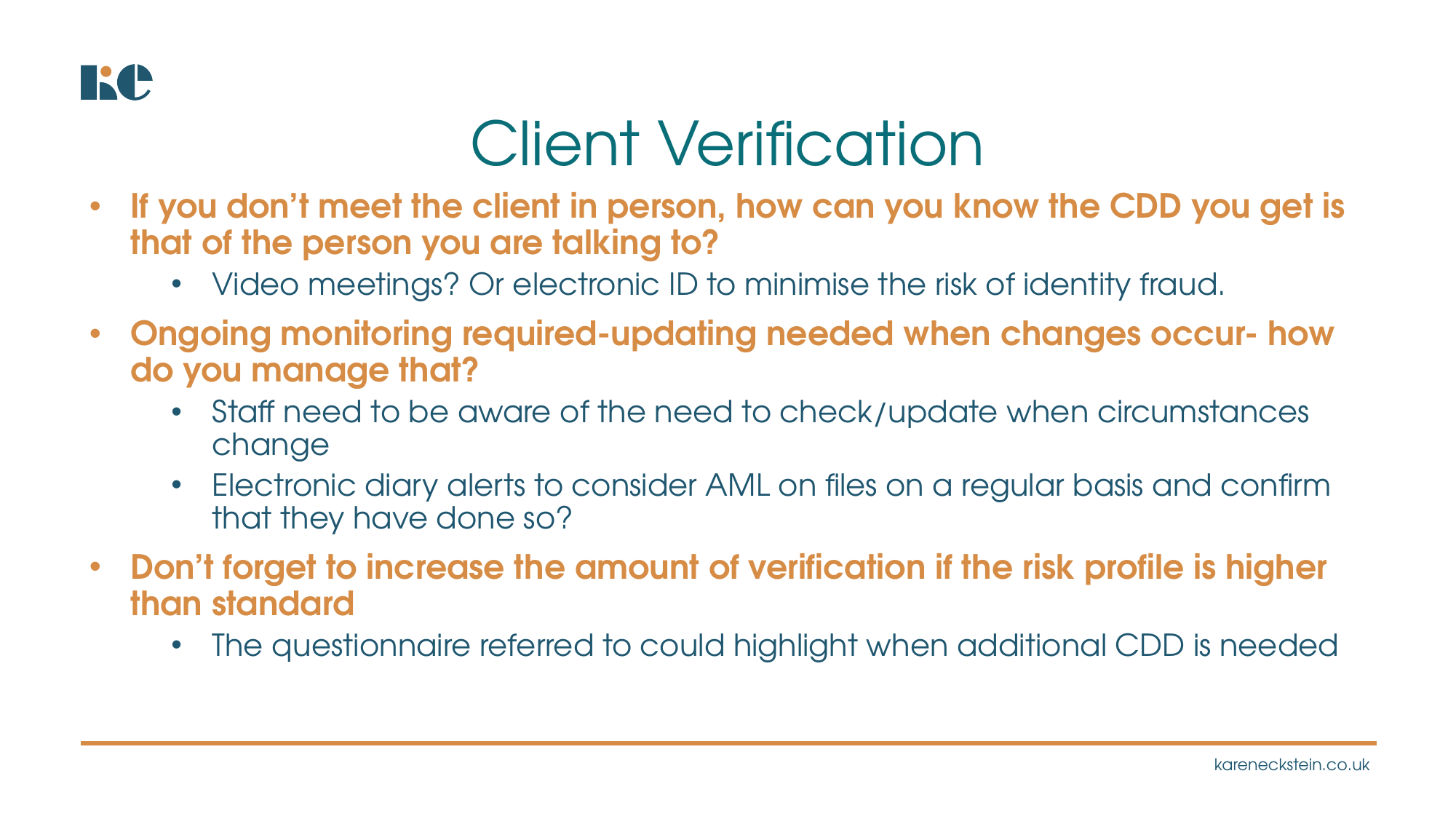

Client Verification
If you don’t meet the client in person, how can you know the CDD you get is that of the person you are talking to?
Video meetings? Or electronic ID to minimise the risk of identity fraud.
Ongoing monitoring required-updating needed when changes occur- how do you manage that?
Staff need to be aware of the need to check/update when circumstances change
Electronic diary alerts to consider AML on files on a regular basis and confirm that they have done so?
Don’t forget to increase the amount of verification if the risk profile is higher than standard
The questionnaire referred to could highlight when additional CDD is needed